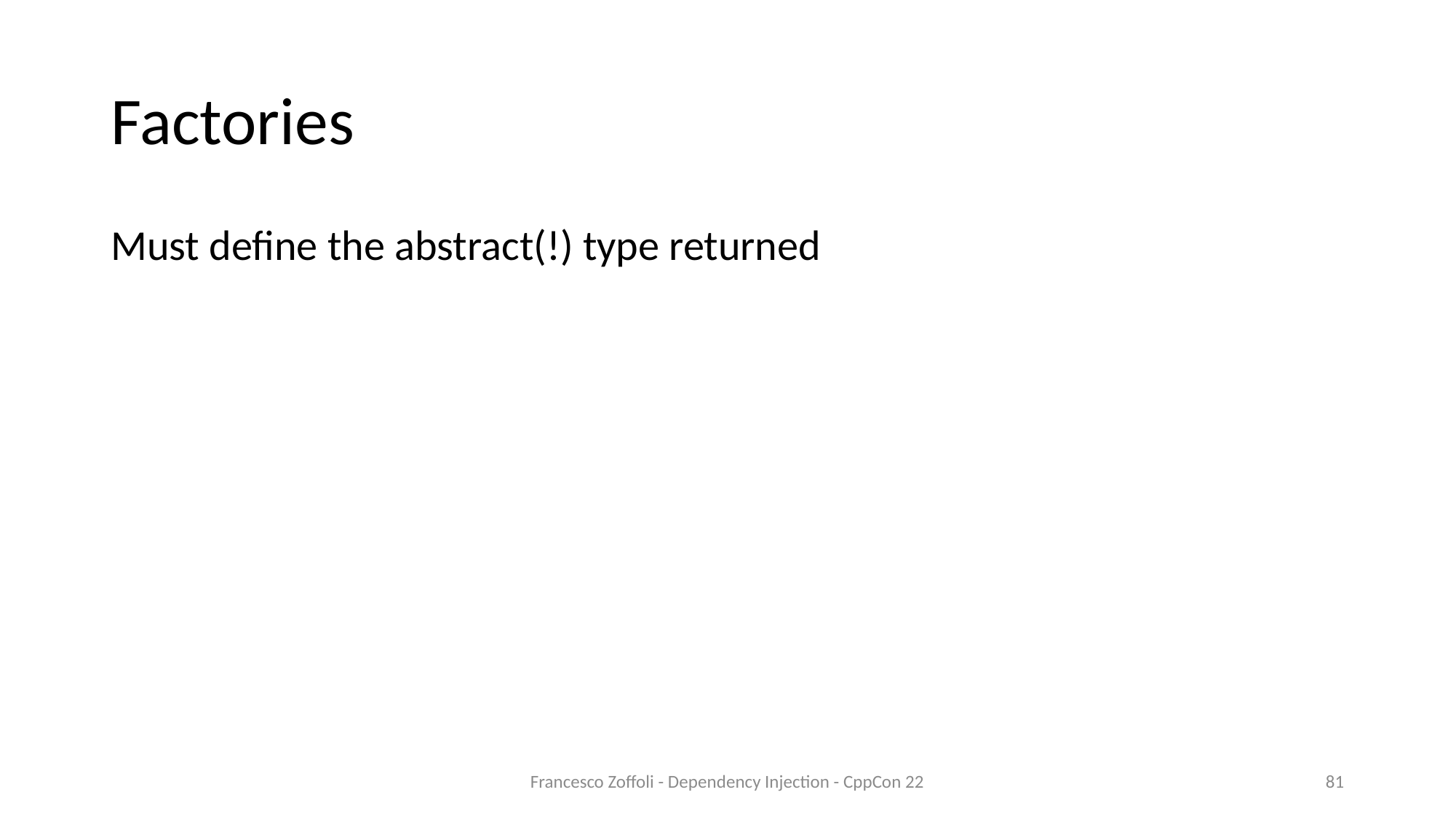

# Factories
Must define the abstract(!) type returned
Francesco Zoffoli - Dependency Injection - CppCon 22
81